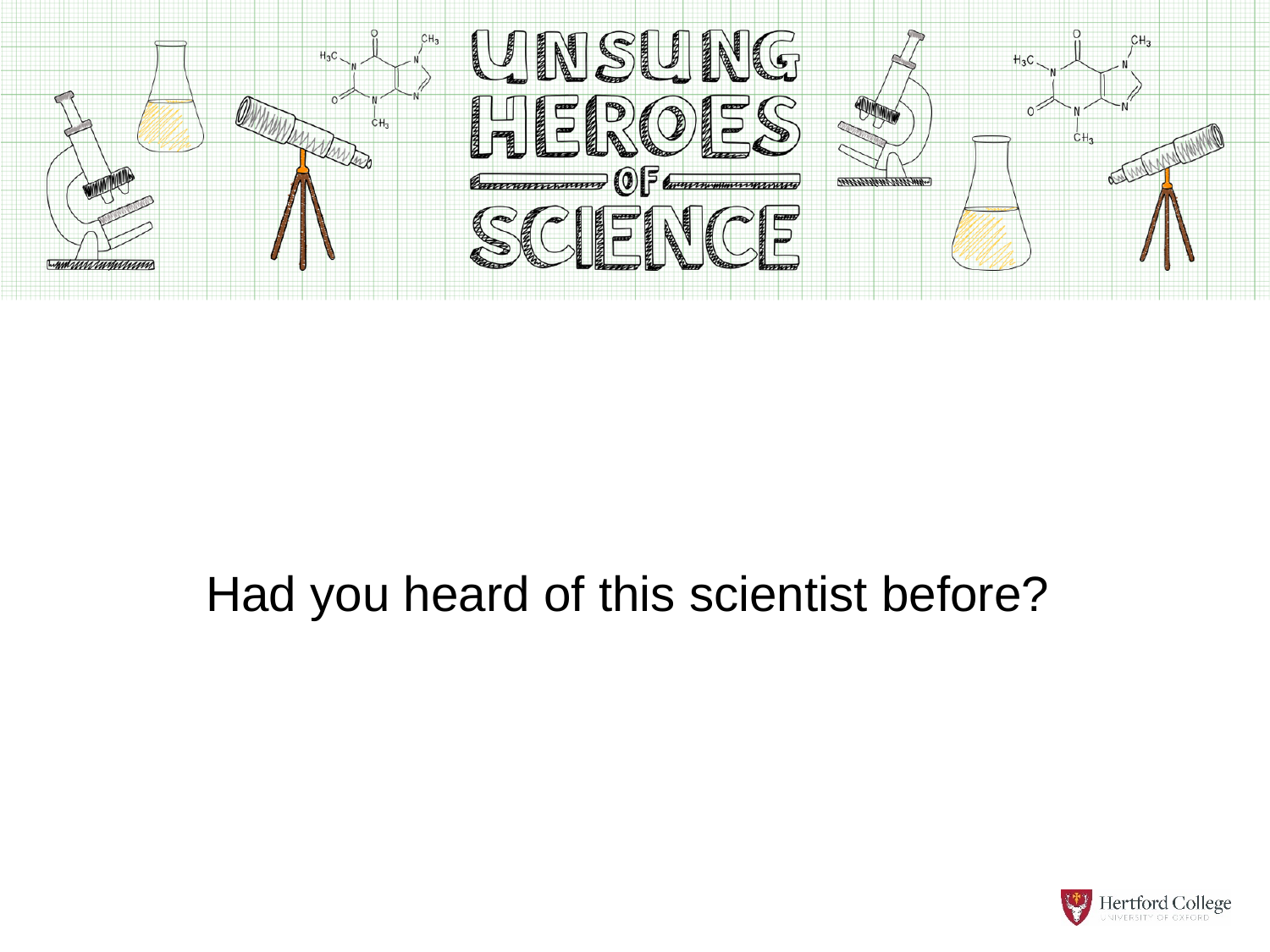

Had you heard of this scientist before?